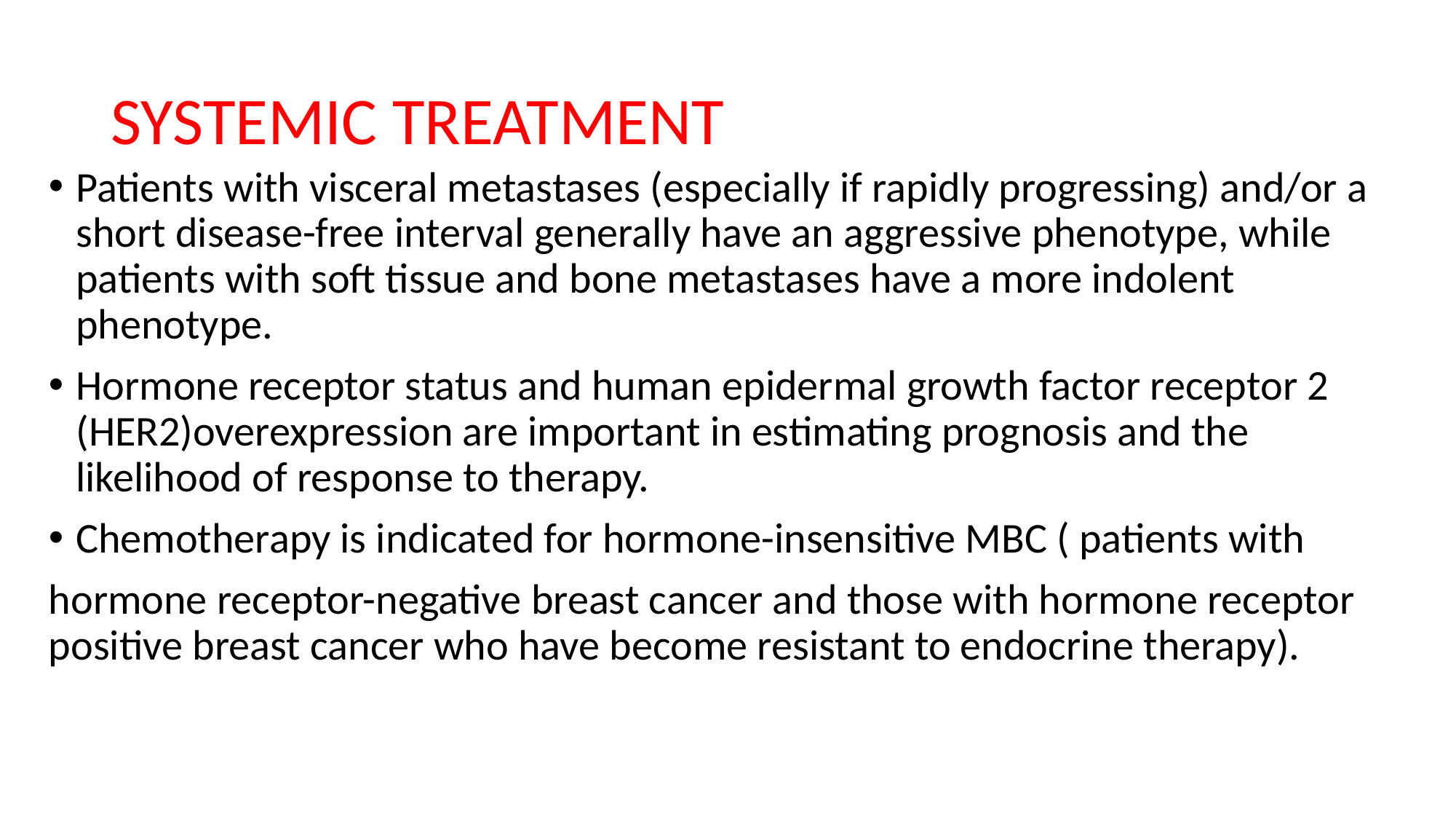

# SYSTEMIC TREATMENT
Patients with visceral metastases (especially if rapidly progressing) and/or a short disease-free interval generally have an aggressive phenotype, while patients with soft tissue and bone metastases have a more indolent phenotype.
Hormone receptor status and human epidermal growth factor receptor 2 (HER2)overexpression are important in estimating prognosis and the likelihood of response to therapy.
Chemotherapy is indicated for hormone-insensitive MBC ( patients with
hormone receptor-negative breast cancer and those with hormone receptor    positive breast cancer who have become resistant to endocrine therapy).